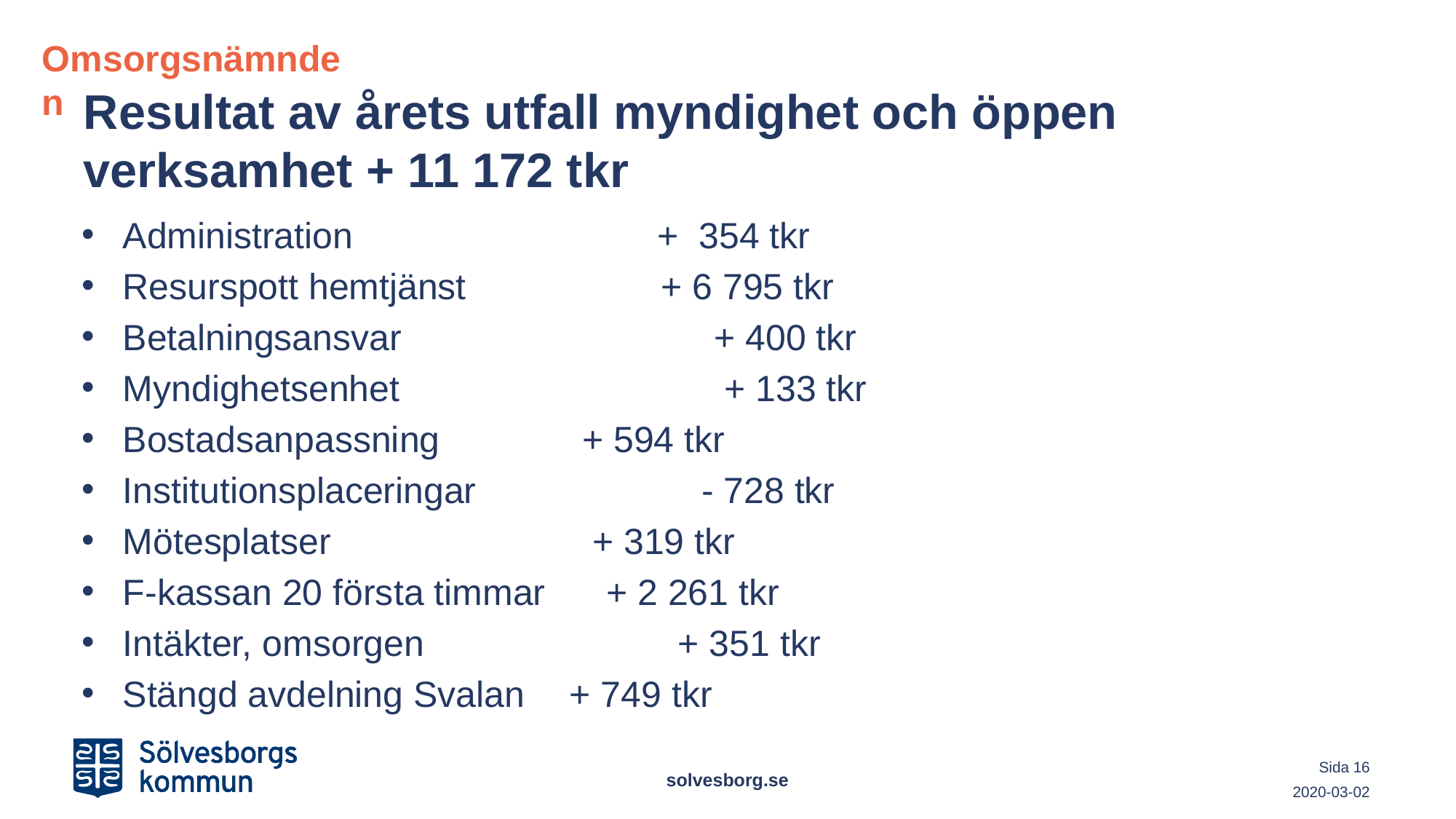

Omsorgsnämnden
# Resultat av årets utfall myndighet och öppen verksamhet + 11 172 tkr
Administration                              +  354 tkr
Resurspott hemtjänst	          + 6 795 tkr
Betalningsansvar	                          + 400 tkr
Myndighetsenhet	                           + 133 tkr
Bostadsanpassning	             + 594 tkr
Institutionsplaceringar	              - 728 tkr
Mötesplatser		              + 319 tkr
F-kassan 20 första timmar      + 2 261 tkr
Intäkter, omsorgen                         + 351 tkr
Stängd avdelning Svalan	 + 749 tkr

solvesborg.se
Sida 16
2020-03-02